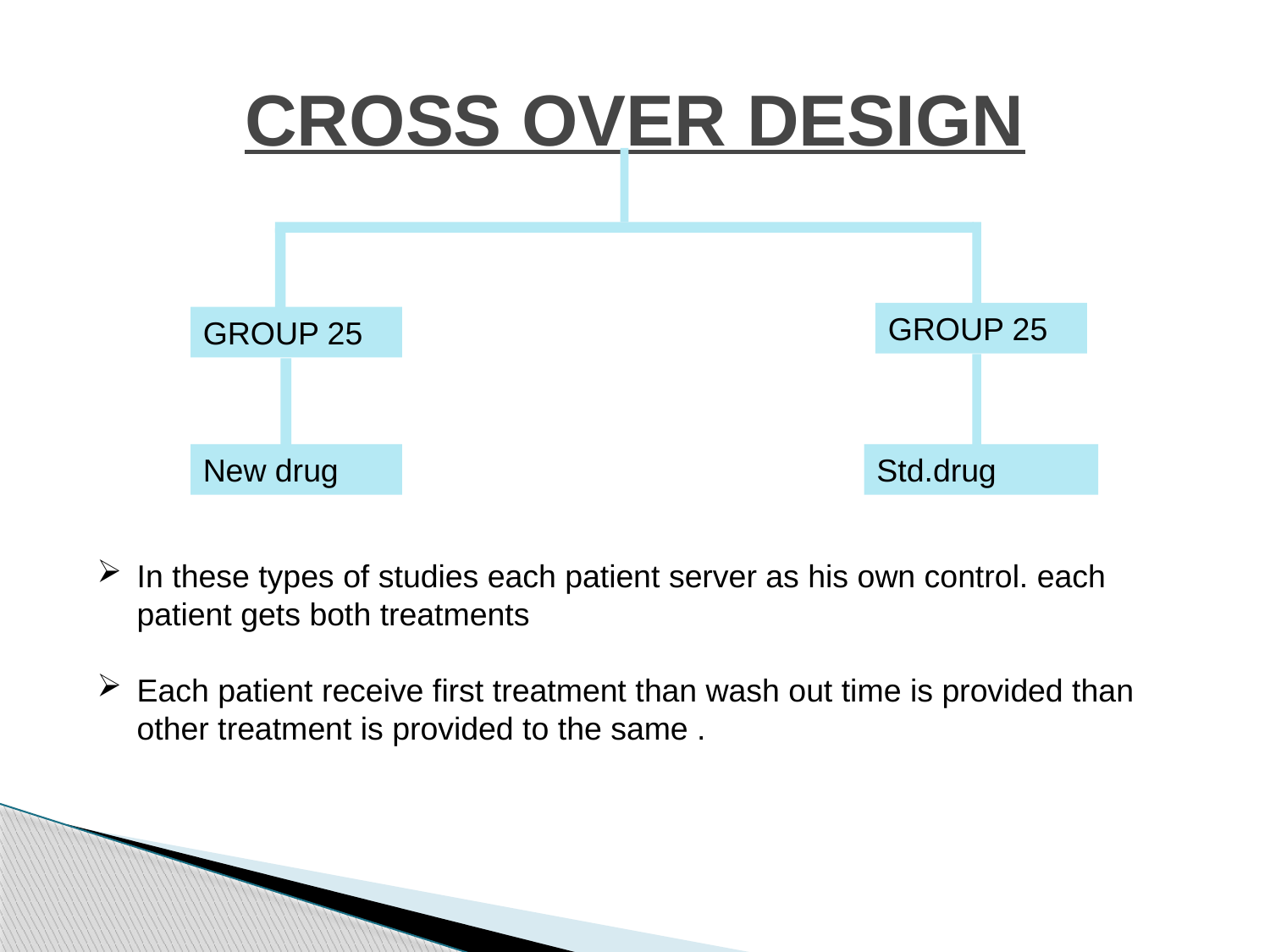

# CROSS OVER DESIGN

GROUP 25
GROUP 25

New drug
Std.drug
In these types of studies each patient server as his own control. each patient gets both treatments

Each patient receive first treatment than wash out time is provided than other treatment is provided to the same .